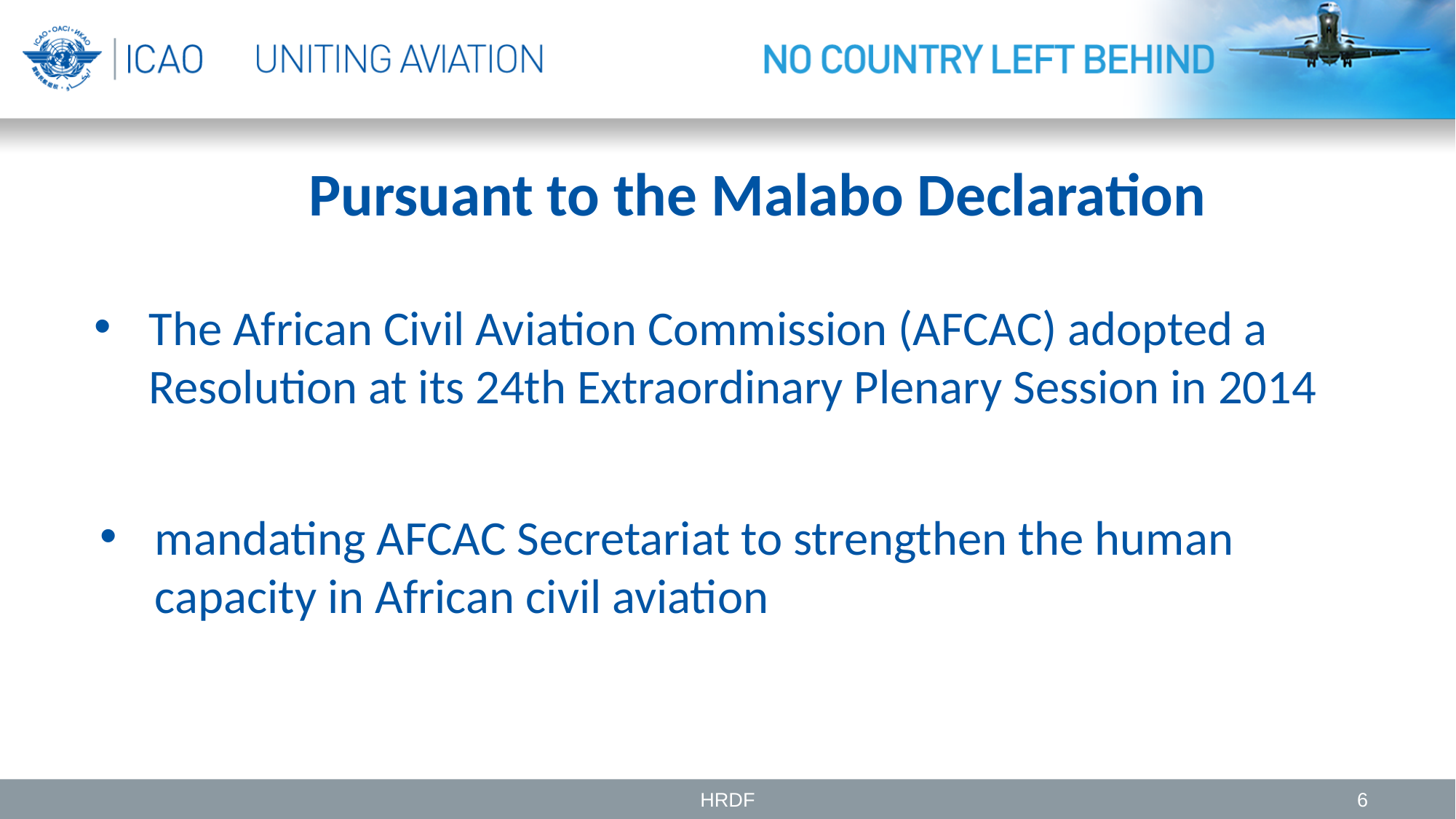

# Pursuant to the Malabo Declaration
The African Civil Aviation Commission (AFCAC) adopted a Resolution at its 24th Extraordinary Plenary Session in 2014

mandating AFCAC Secretariat to strengthen the human capacity in African civil aviation

HRDF
6